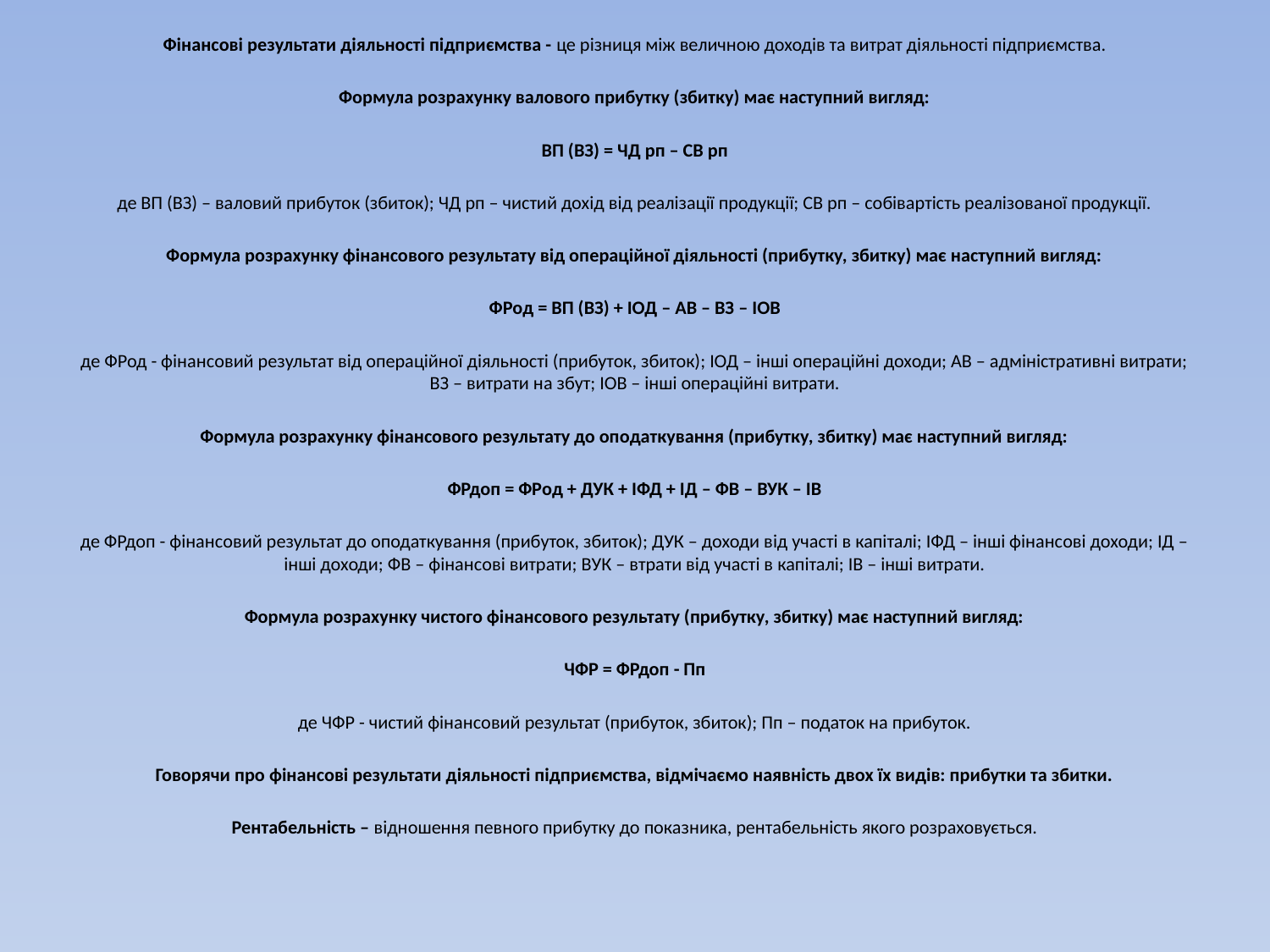

Фінансові результати діяльності підприємства - це різниця між величною доходів та витрат діяльності підприємства.

Формула розрахунку валового прибутку (збитку) має наступний вигляд:

ВП (ВЗ) = ЧД рп – СВ рп

де ВП (ВЗ) – валовий прибуток (збиток); ЧД рп – чистий дохід від реалізації продукції; СВ рп – собівартість реалізованої продукції.

Формула розрахунку фінансового результату від операційної діяльності (прибутку, збитку) має наступний вигляд:

ФРод = ВП (ВЗ) + ІОД – АВ – ВЗ – ІОВ

де ФРод - фінансовий результат від операційної діяльності (прибуток, збиток); ІОД – інші операційні доходи; АВ – адміністративні витрати; ВЗ – витрати на збут; ІОВ – інші операційні витрати.

Формула розрахунку фінансового результату до оподаткування (прибутку, збитку) має наступний вигляд:

ФРдоп = ФРод + ДУК + ІФД + ІД – ФВ – ВУК – ІВ

де ФРдоп - фінансовий результат до оподаткування (прибуток, збиток); ДУК – доходи від участі в капіталі; ІФД – інші фінансові доходи; ІД – інші доходи; ФВ – фінансові витрати; ВУК – втрати від участі в капіталі; ІВ – інші витрати.

Формула розрахунку чистого фінансового результату (прибутку, збитку) має наступний вигляд:

ЧФР = ФРдоп - Пп

де ЧФР - чистий фінансовий результат (прибуток, збиток); Пп – податок на прибуток.

Говорячи про фінансові результати діяльності підприємства, відмічаємо наявність двох їх видів: прибутки та збитки.

Рентабельність – відношення певного прибутку до показника, рентабельність якого розраховується.